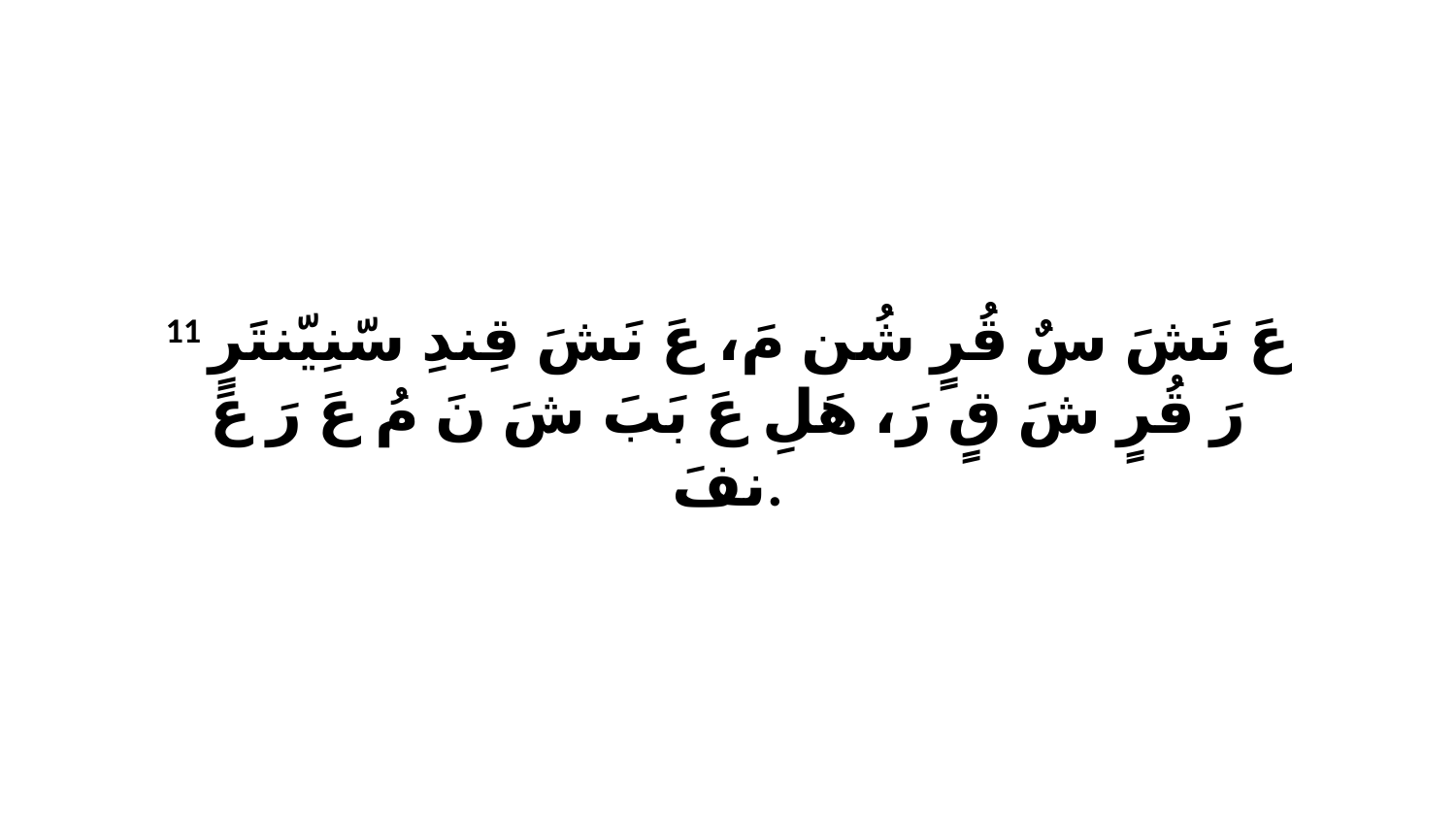

11 عَ نَشَ سٌ قُرٍ شُن مَ، عَ نَشَ قِندِ سّنِيّنتَرٍ رَ قُرٍ شَ قٍ رَ، هَلِ عَ بَبَ شَ نَ مُ عَ رَ عَ نفَ.